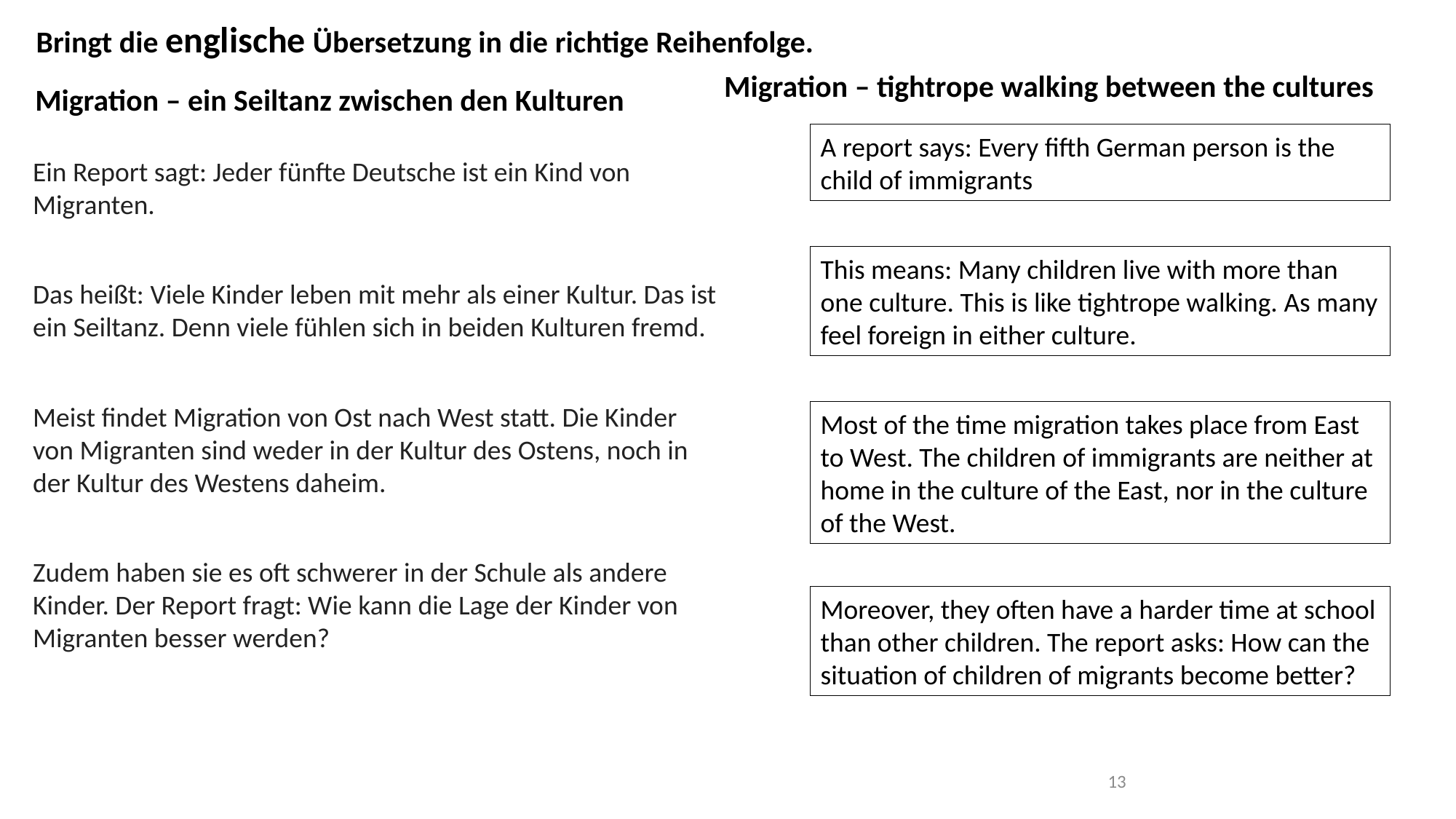

Bringt die englische Übersetzung in die richtige Reihenfolge.

Migration – tightrope walking between the cultures
Migration – ein Seiltanz zwischen den Kulturen
A report says: Every fifth German person is the child of immigrants
Ein Report sagt: Jeder fünfte Deutsche ist ein Kind von Migranten.

Das heißt: Viele Kinder leben mit mehr als einer Kultur. Das ist ein Seiltanz. Denn viele fühlen sich in beiden Kulturen fremd.

Meist findet Migration von Ost nach West statt. Die Kinder von Migranten sind weder in der Kultur des Ostens, noch in der Kultur des Westens daheim.

Zudem haben sie es oft schwerer in der Schule als andere Kinder. Der Report fragt: Wie kann die Lage der Kinder von Migranten besser werden?
This means: Many children live with more than one culture. This is like tightrope walking. As many feel foreign in either culture.
Most of the time migration takes place from East to West. The children of immigrants are neither at home in the culture of the East, nor in the culture of the West.
Moreover, they often have a harder time at school than other children. The report asks: How can the situation of children of migrants become better?
13